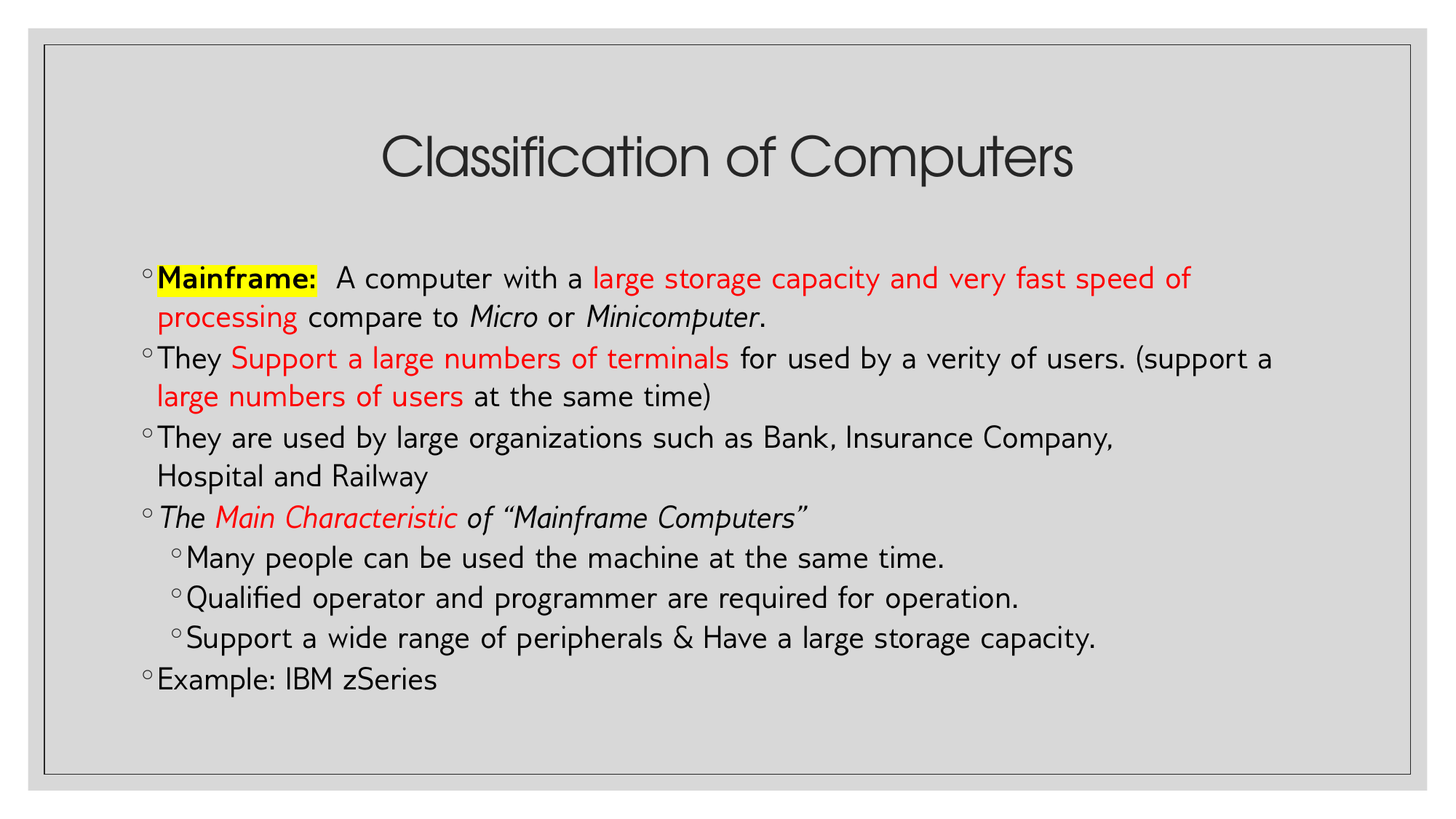

# Classification of Computers
Mainframe:  A computer with a large storage capacity and very fast speed of processing compare to Micro or Minicomputer.
They Support a large numbers of terminals for used by a verity of users. (support a large numbers of users at the same time)
They are used by large organizations such as Bank, Insurance Company, Hospital and Railway
The Main Characteristic of “Mainframe Computers”
Many people can be used the machine at the same time.
Qualified operator and programmer are required for operation.
Support a wide range of peripherals & Have a large storage capacity.
Example: IBM zSeries